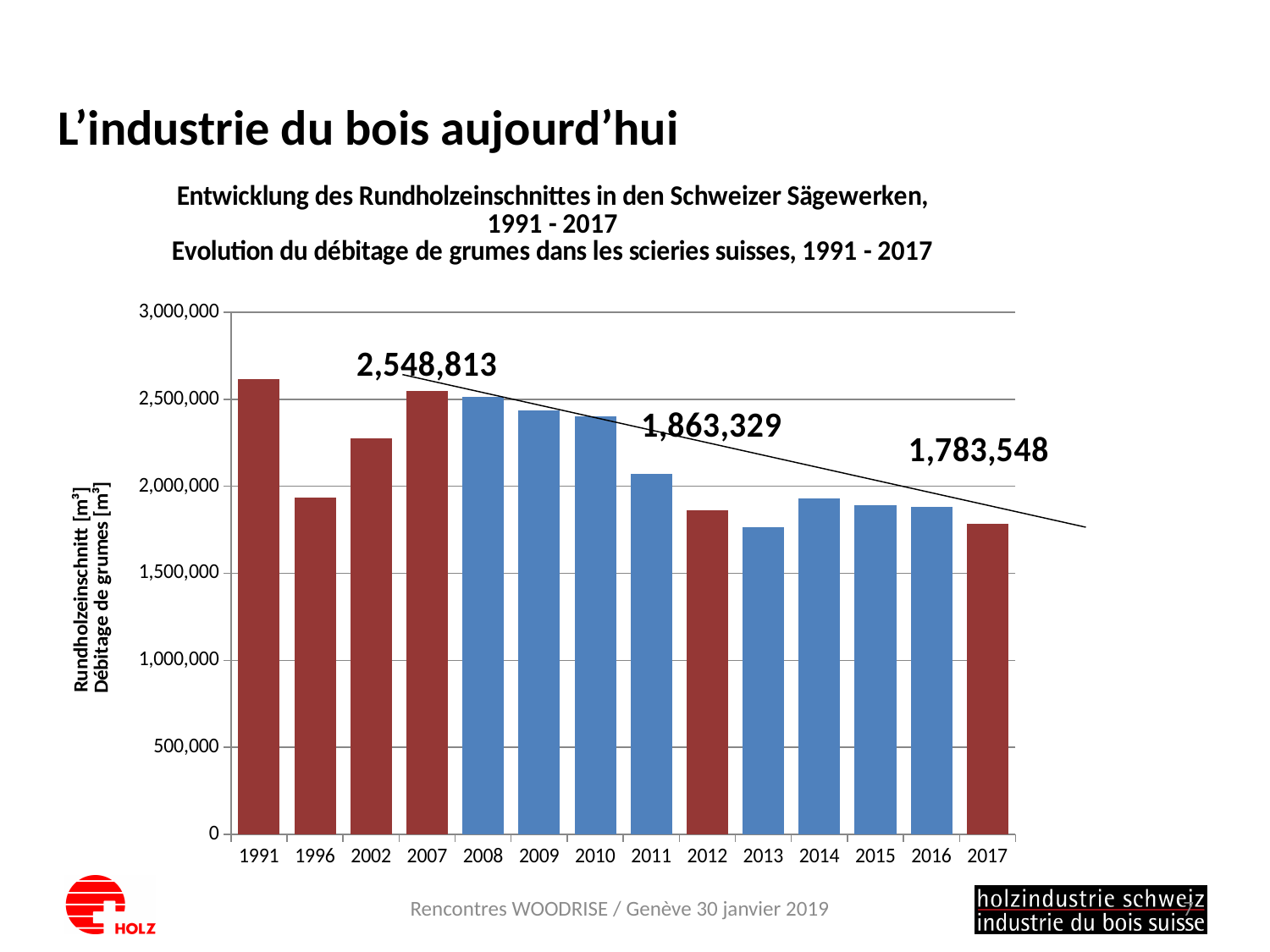

# L’industrie du bois aujourd’hui

### Chart: Entwicklung des Rundholzeinschnittes in den Schweizer Sägewerken, 1991 - 2017
Evolution du débitage de grumes dans les scieries suisses, 1991 - 2017

| Category | Rundholzeinschnitt [m³]
 Débitage de grumes [m³] |
|---|---|
| 1991 | 2618598.0 |
| 1996 | 1936225.0 |
| 2002 | 2274114.0 |
| 2007 | 2548813.0 |
| 2008 | 2512481.26861682 |
| 2009 | 2438569.355299997 |
| 2010 | 2402993.5086 |
| 2011 | 2070007.0 |
| 2012 | 1863329.0 |
| 2013 | 1765826.0 |
| 2014 | 1931077.7035 |
| 2015 | 1890853.0 |
| 2016 | 1883675.0 |
| 2017 | 1783548.0 |
Rencontres WOODRISE / Genève 30 janvier 2019
7